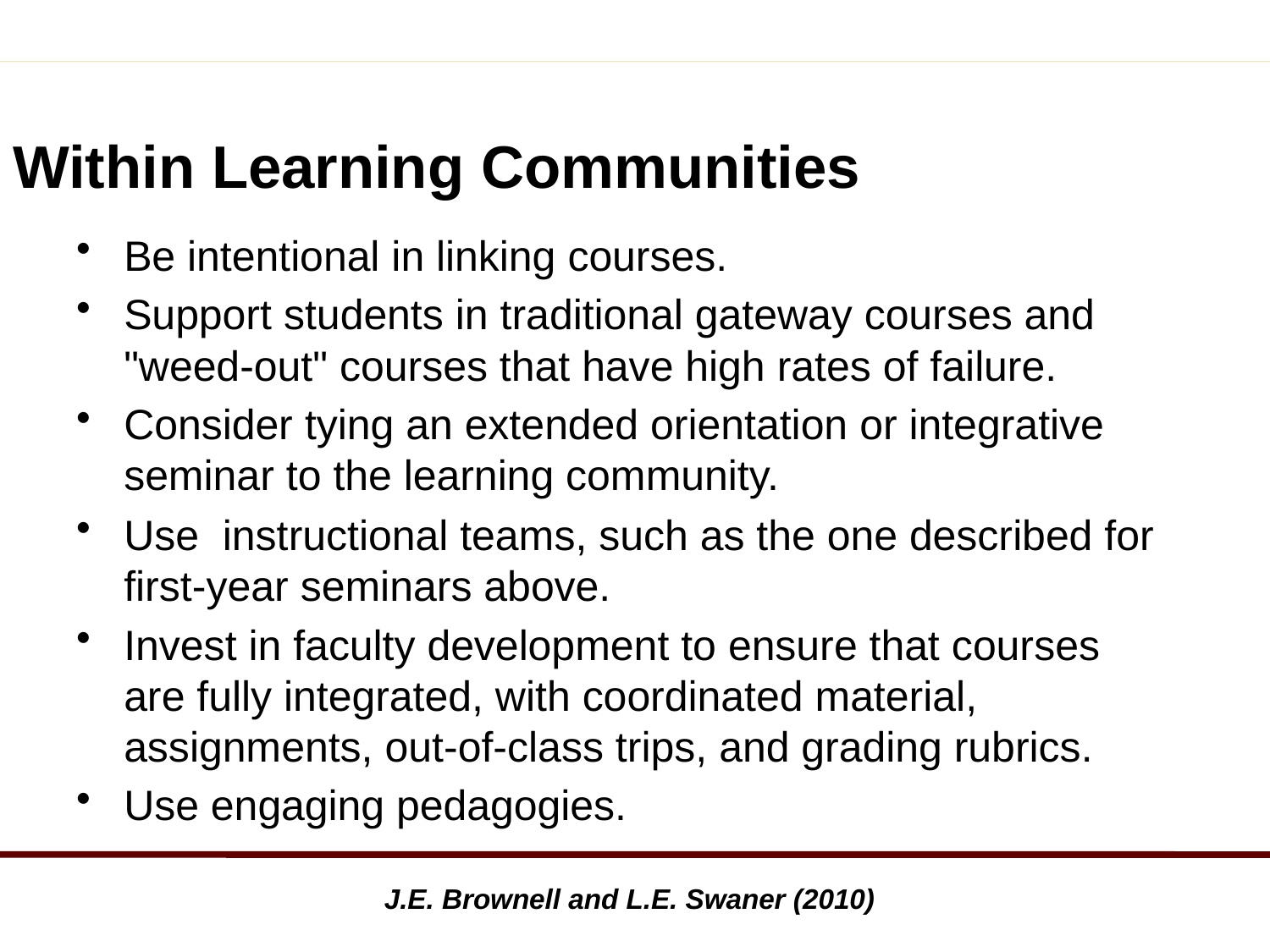

# Within Learning Communities
Be intentional in linking courses.
Support students in traditional gateway courses and "weed-out" courses that have high rates of failure.
Consider tying an extended orientation or integrative seminar to the learning community.
Use  instructional teams, such as the one described for first-year seminars above.
Invest in faculty development to ensure that courses are fully integrated, with coordinated material, assignments, out-of-class trips, and grading rubrics.
Use engaging pedagogies.

J.E. Brownell and L.E. Swaner (2010)